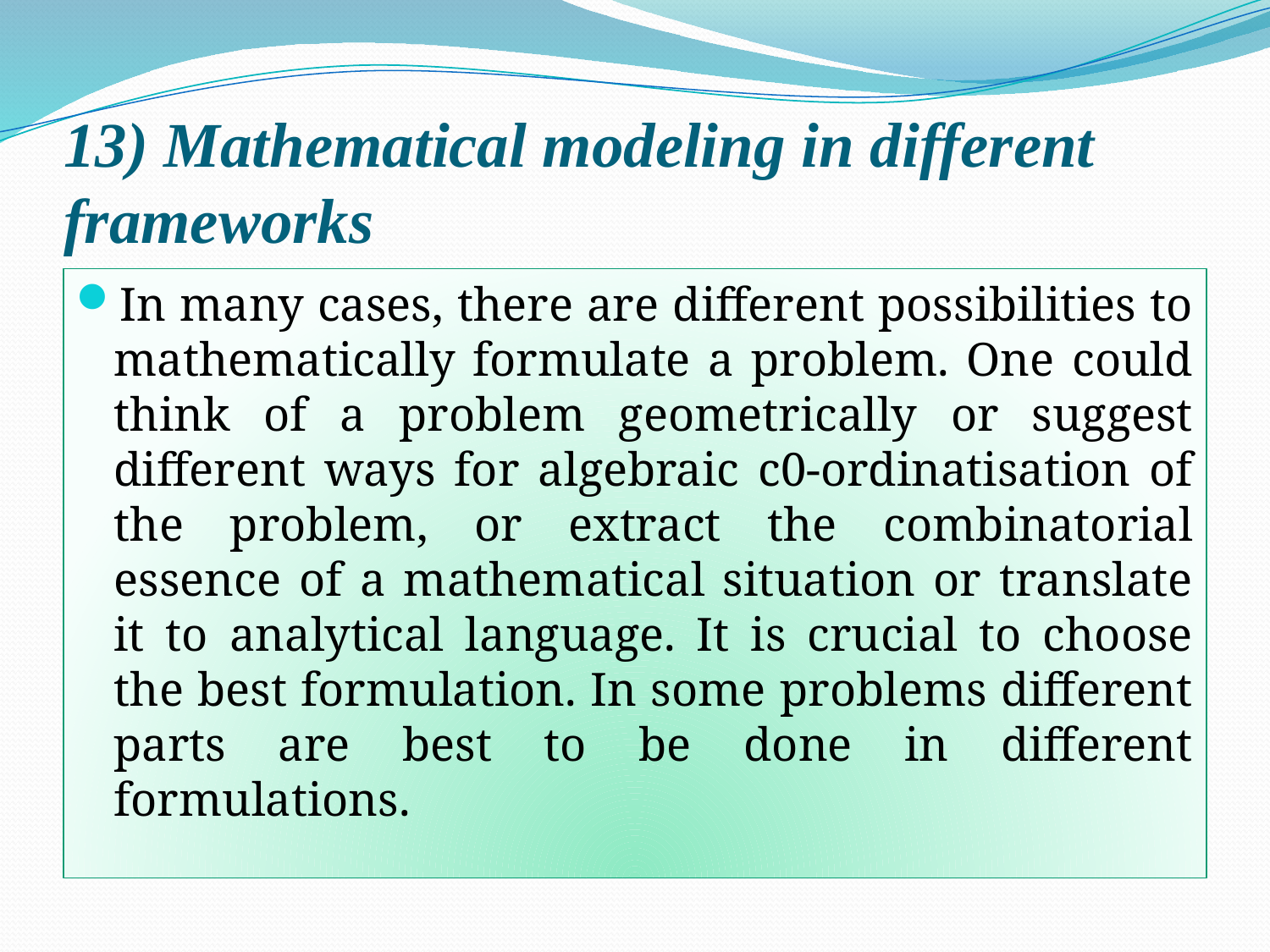

# 13) Mathematical modeling in different frameworks
In many cases, there are different possibilities to mathematically formulate a problem. One could think of a problem geometrically or suggest different ways for algebraic c0-ordinatisation of the problem, or extract the combinatorial essence of a mathematical situation or translate it to analytical language. It is crucial to choose the best formulation. In some problems different parts are best to be done in different formulations.